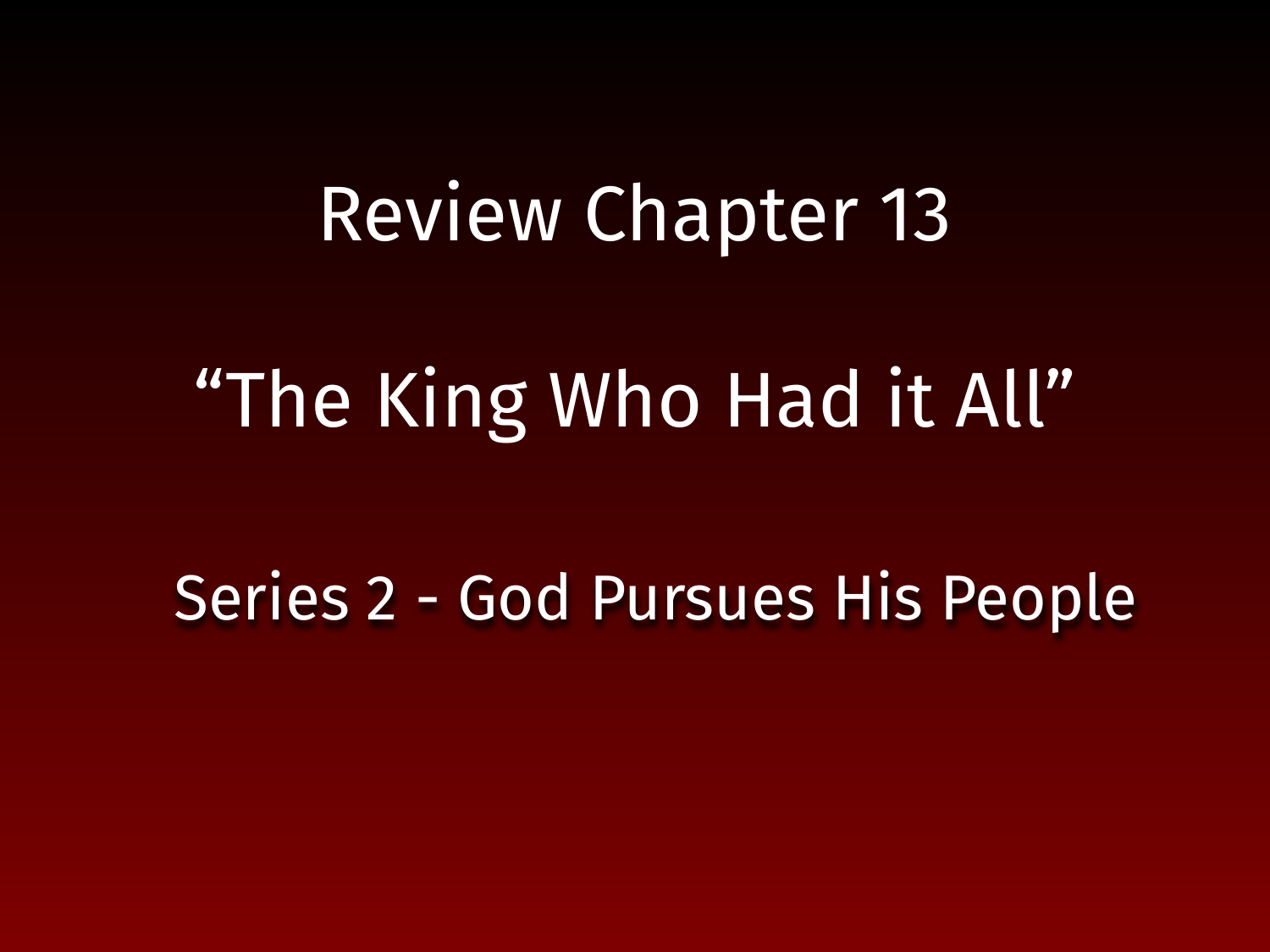

# Review Chapter 13 “The King Who Had it All”
Series 2 - God Pursues His People